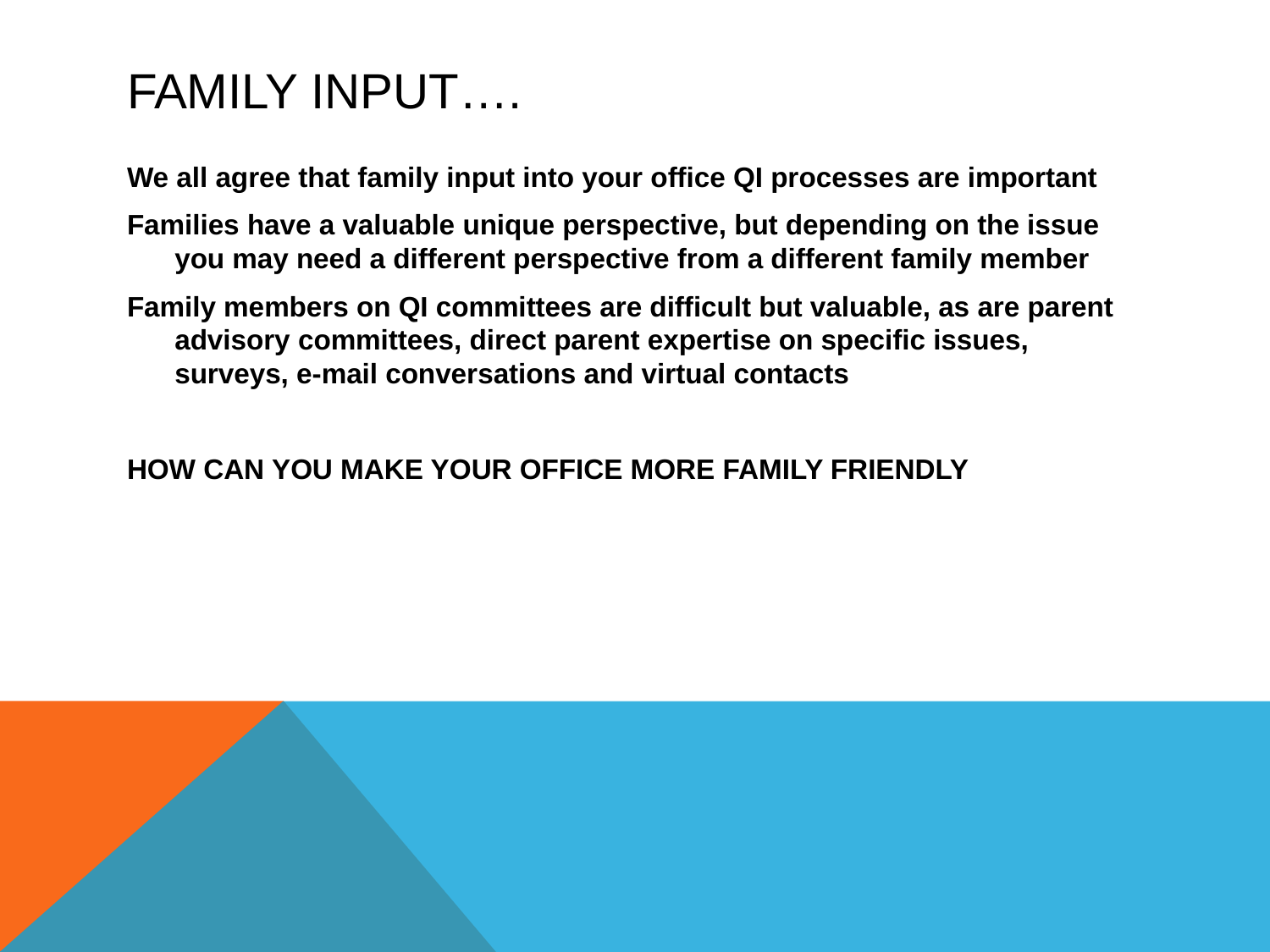

# Family Input….
We all agree that family input into your office QI processes are important
Families have a valuable unique perspective, but depending on the issue you may need a different perspective from a different family member
Family members on QI committees are difficult but valuable, as are parent advisory committees, direct parent expertise on specific issues, surveys, e-mail conversations and virtual contacts

HOW CAN YOU MAKE YOUR OFFICE MORE FAMILY FRIENDLY